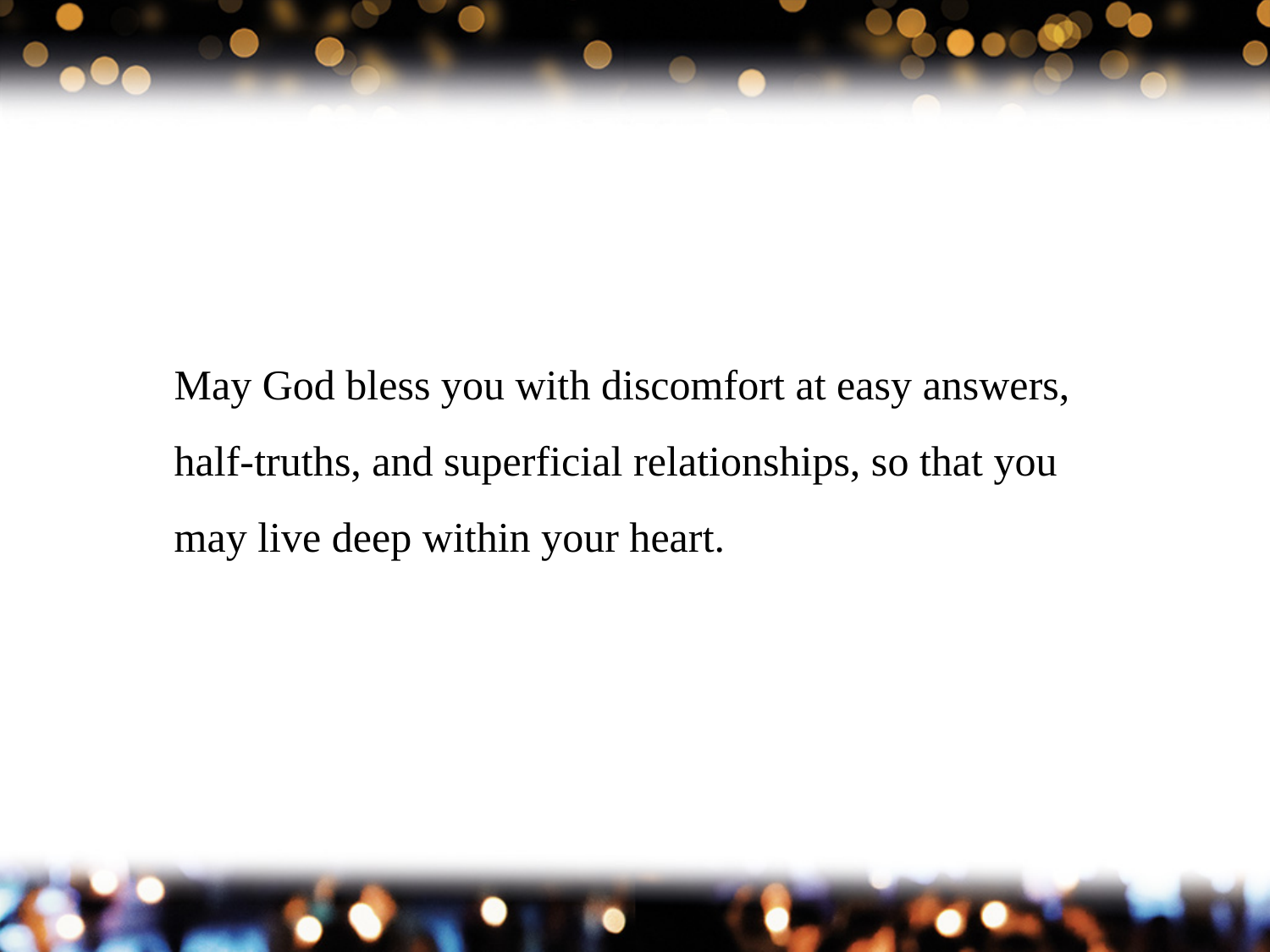

May God bless you with discomfort at easy answers, half-truths, and superficial relationships, so that you may live deep within your heart.